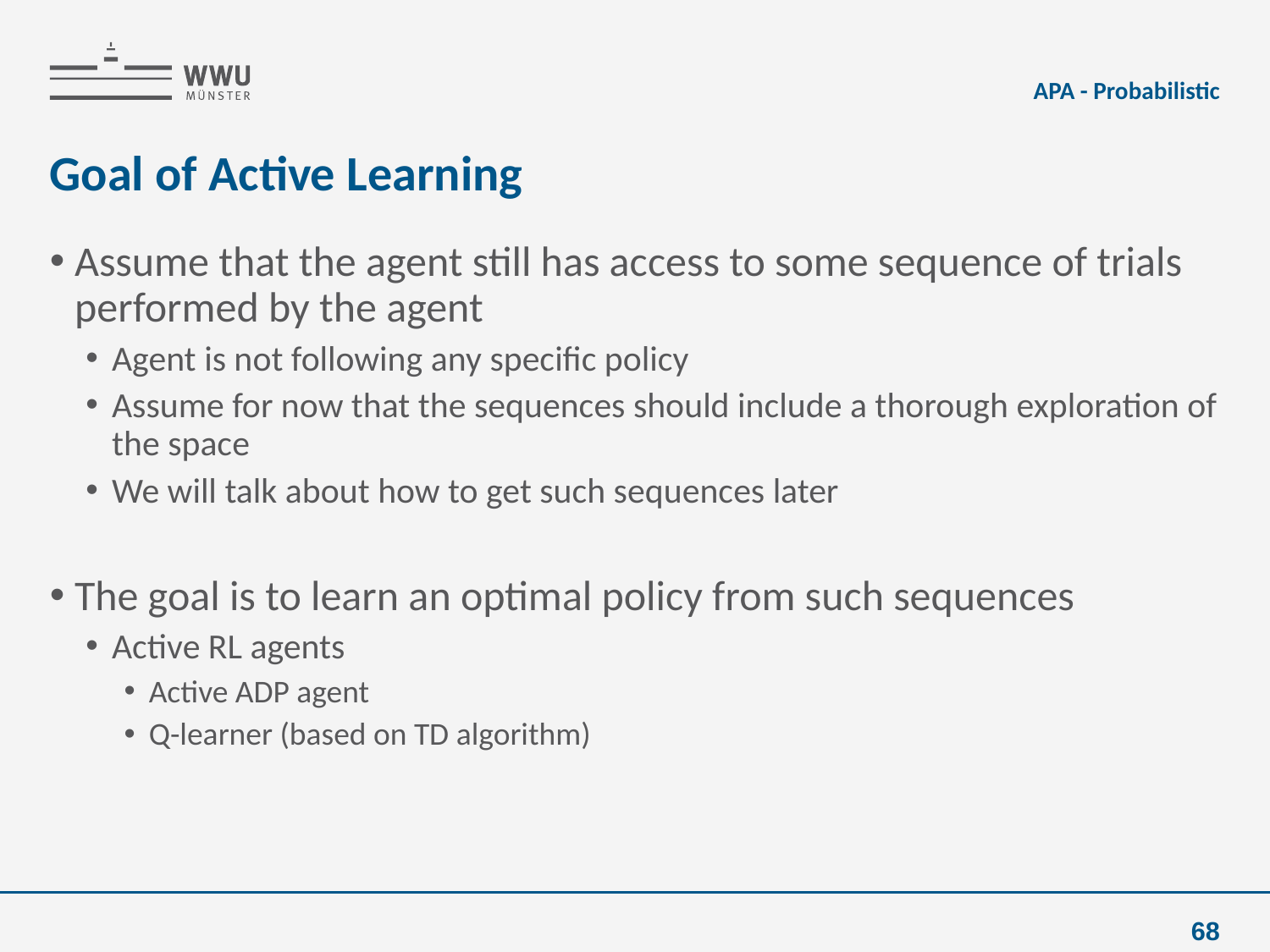

APA - Probabilistic
# Goal of Active Learning
Assume that the agent still has access to some sequence of trials performed by the agent
Agent is not following any specific policy
Assume for now that the sequences should include a thorough exploration of the space
We will talk about how to get such sequences later

The goal is to learn an optimal policy from such sequences
Active RL agents
Active ADP agent
Q-learner (based on TD algorithm)
68